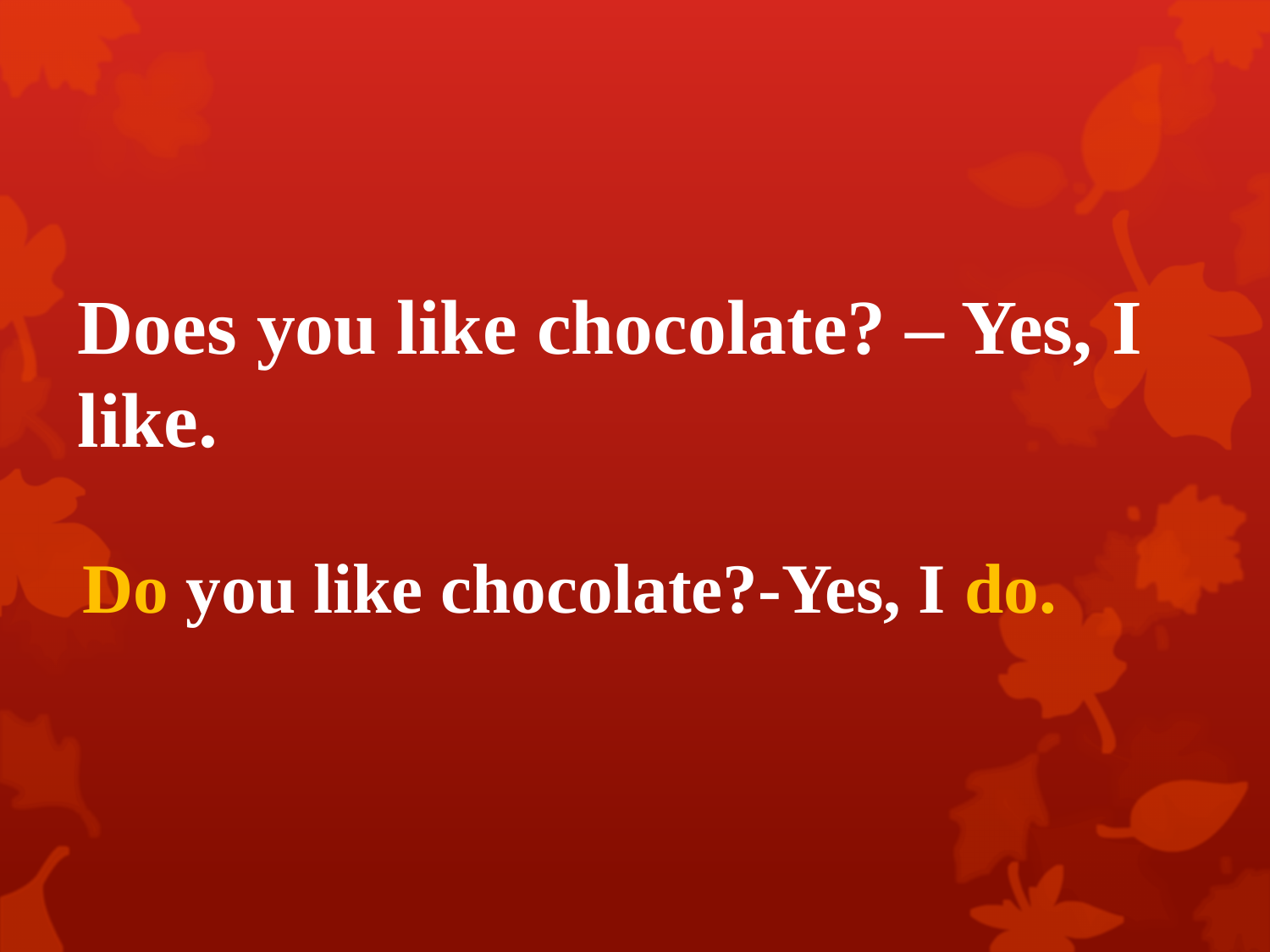

Does you like chocolate? – Yes, I like.

Do you like chocolate?-Yes, I do.